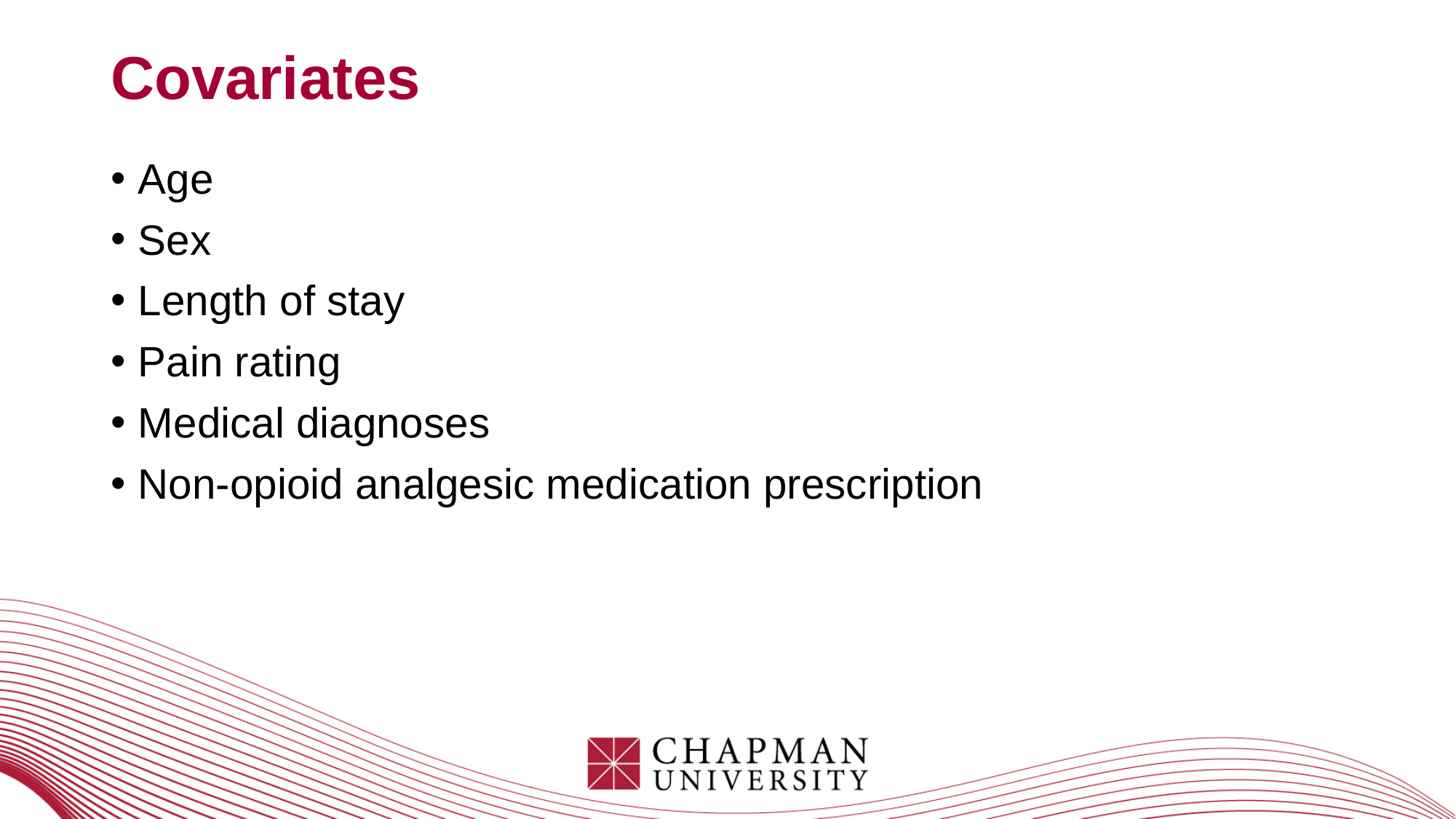

Covariates

Age
Sex
Length of stay
Pain rating
Medical diagnoses
Non-opioid analgesic medication prescription